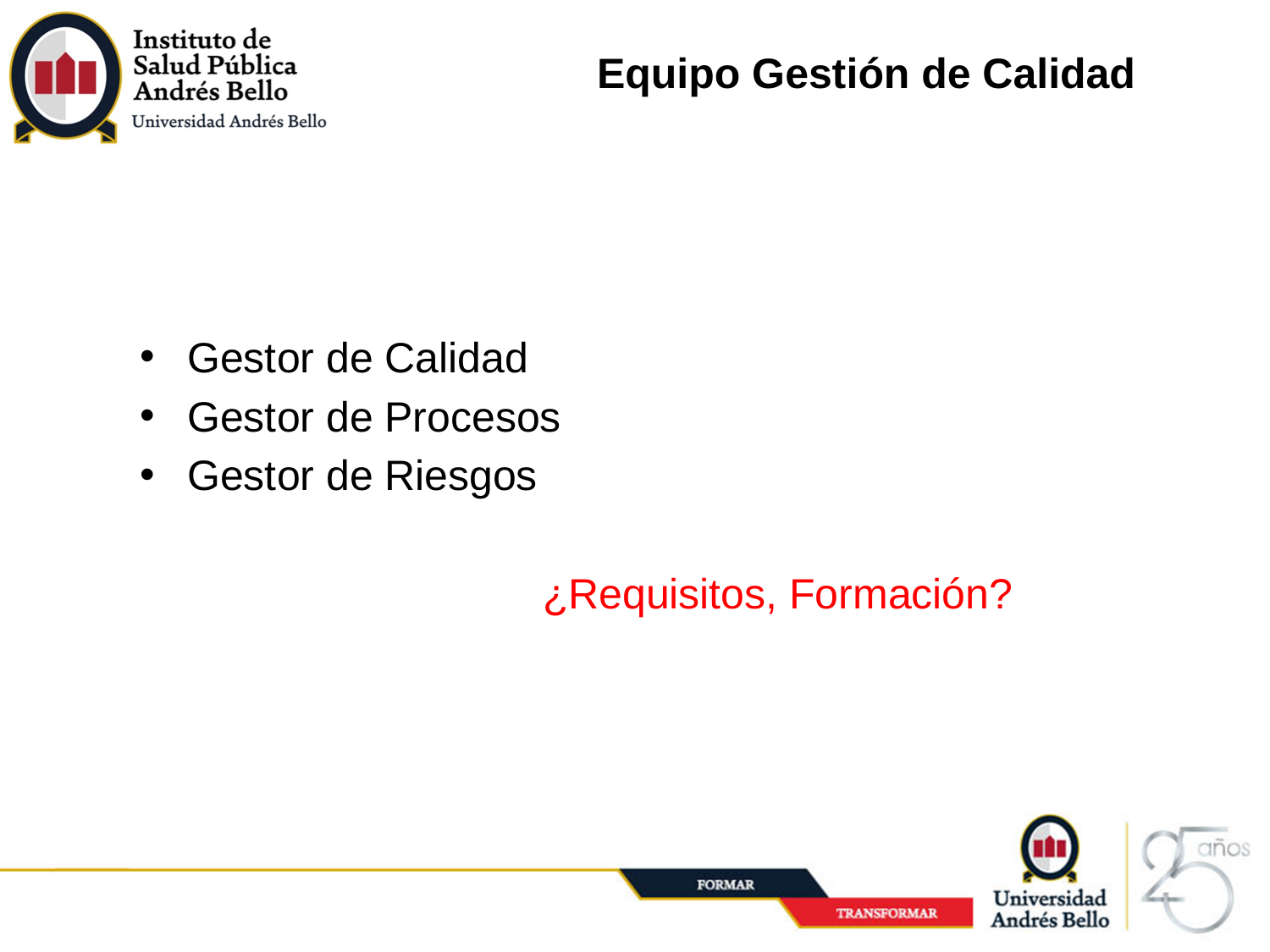

Equipo Gestión de Calidad

Gestor de Calidad
Gestor de Procesos
Gestor de Riesgos

                                  ¿Requisitos, Formación?